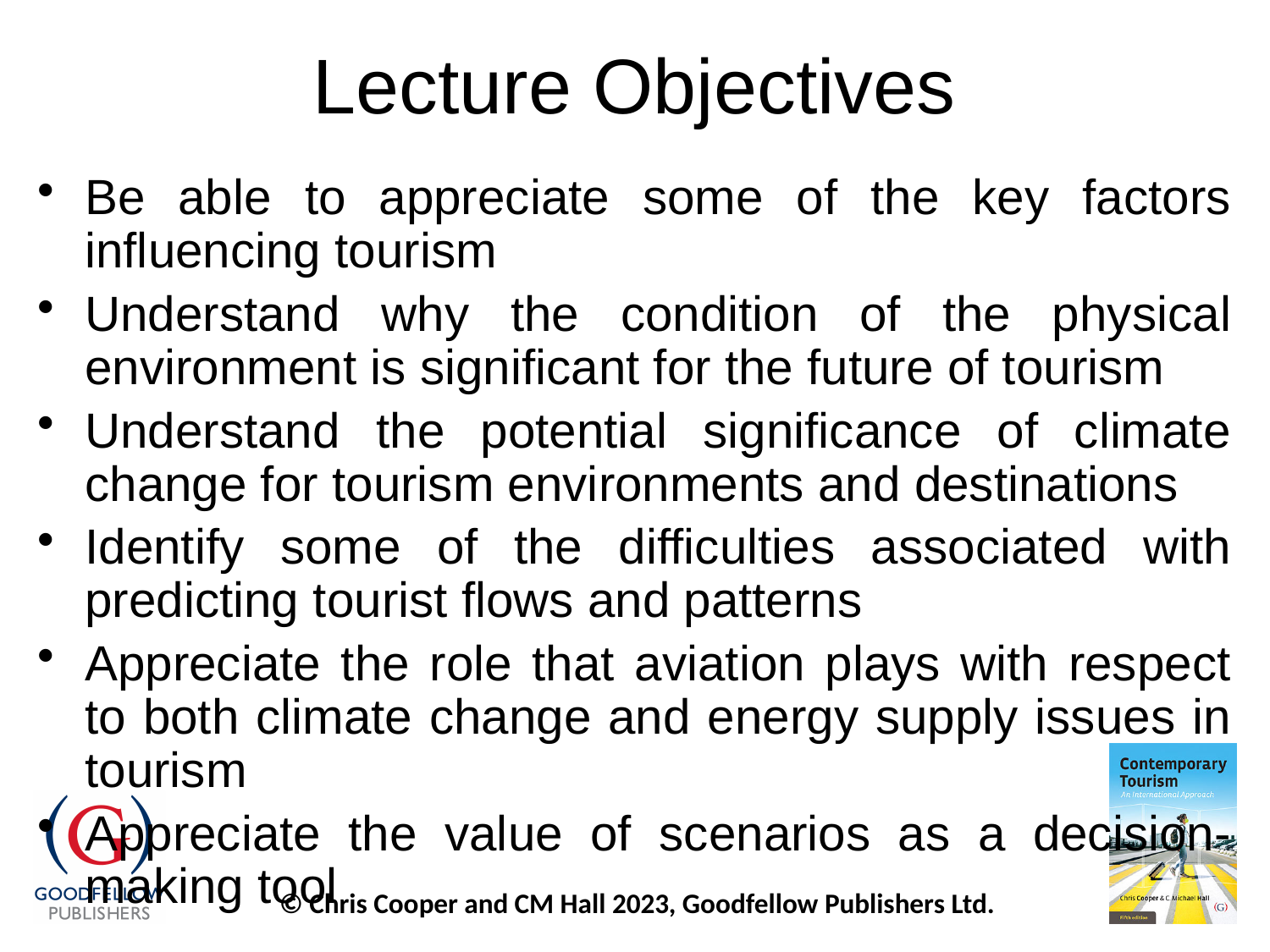

# Lecture Objectives
Be able to appreciate some of the key factors influencing tourism
Understand why the condition of the physical environment is significant for the future of tourism
Understand the potential significance of climate change for tourism environments and destinations
Identify some of the difficulties associated with predicting tourist flows and patterns
Appreciate the role that aviation plays with respect to both climate change and energy supply issues in tourism
Appreciate the value of scenarios as a decision-making tool